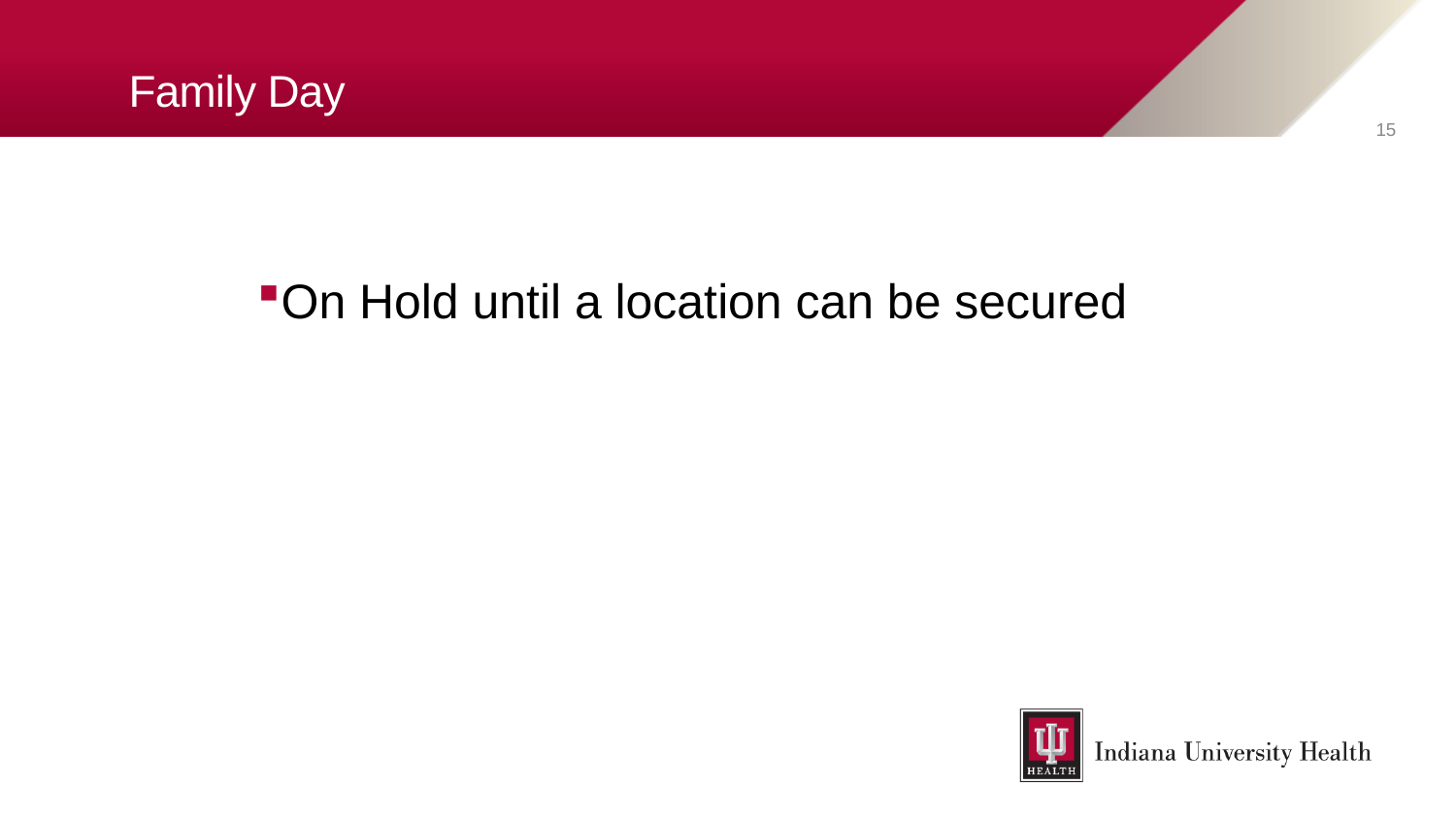

# Family Day
15
On Hold until a location can be secured